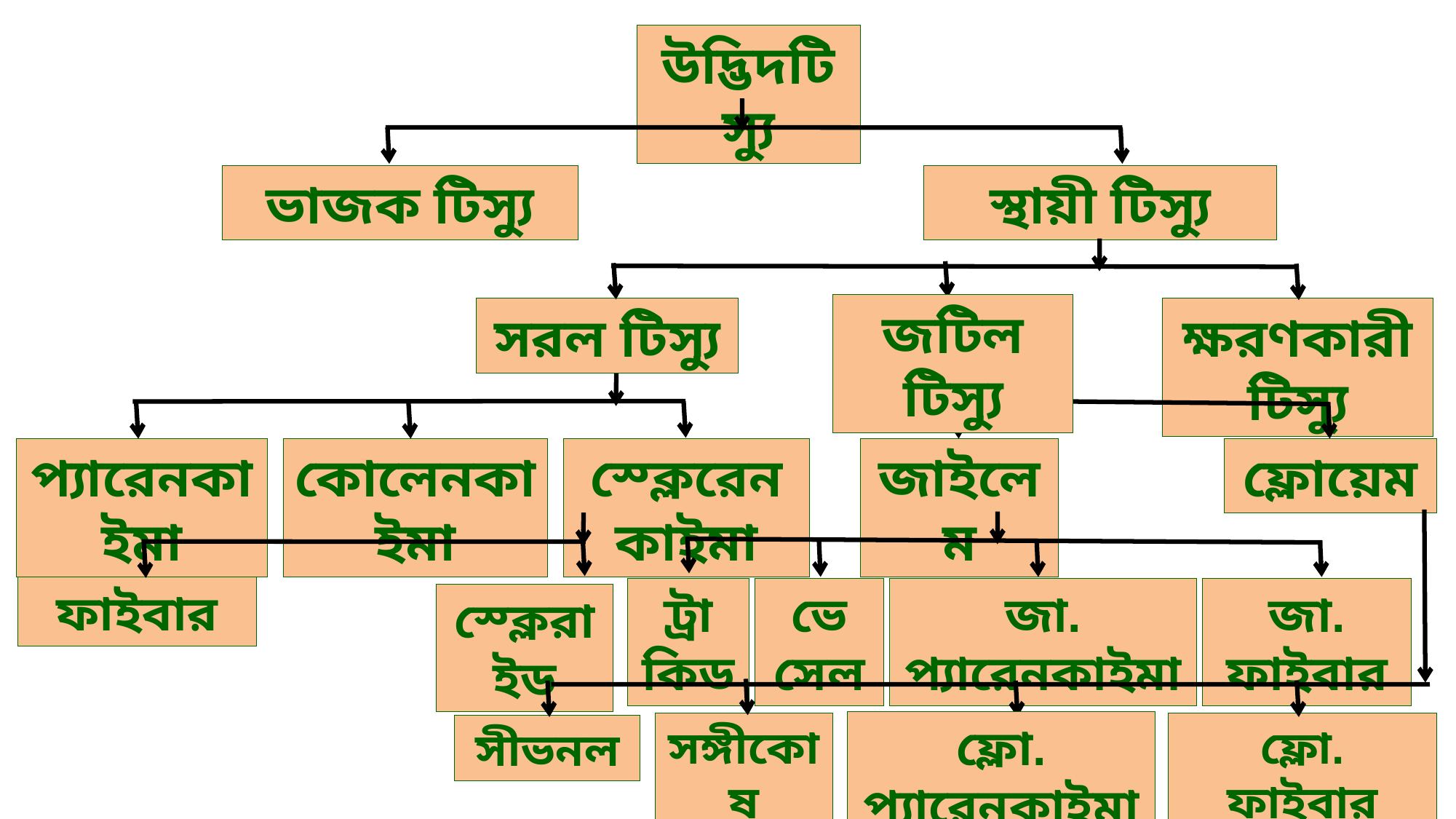

উদ্ভিদটিস্যু
ভাজক টিস্যু
স্থায়ী টিস্যু
জটিল টিস্যু
সরল টিস্যু
ক্ষরণকারী টিস্যু
প্যারেনকাইমা
কোলেনকাইমা
স্ক্লেরেনকাইমা
জাইলেম
ফ্লোয়েম
ফাইবার
ট্রাকিড
ভেসেল
জা. প্যারেনকাইমা
জা. ফাইবার
স্ক্লেরাইড
ফ্লো. প্যারেনকাইমা
সঙ্গীকোষ
ফ্লো. ফাইবার
সীভনল